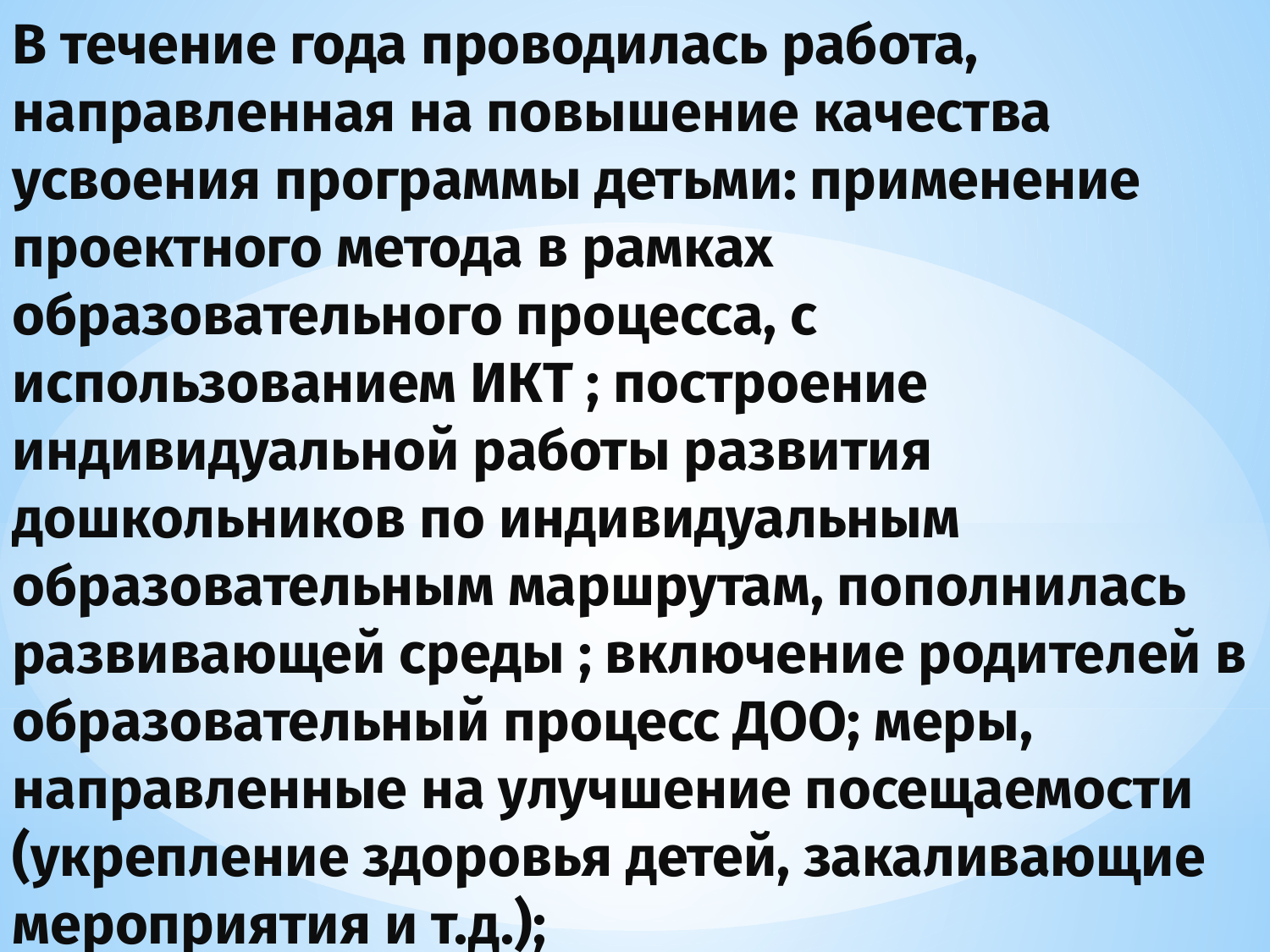

В течение года проводилась работа, направленная на повышение качества усвоения программы детьми: применение проектного метода в рамках образовательного процесса, с использованием ИКТ ; построение индивидуальной работы развития дошкольников по индивидуальным образовательным маршрутам, пополнилась развивающей среды ; включение родителей в образовательный процесс ДОО; меры, направленные на улучшение посещаемости (укрепление здоровья детей, закаливающие мероприятия и т.д.);